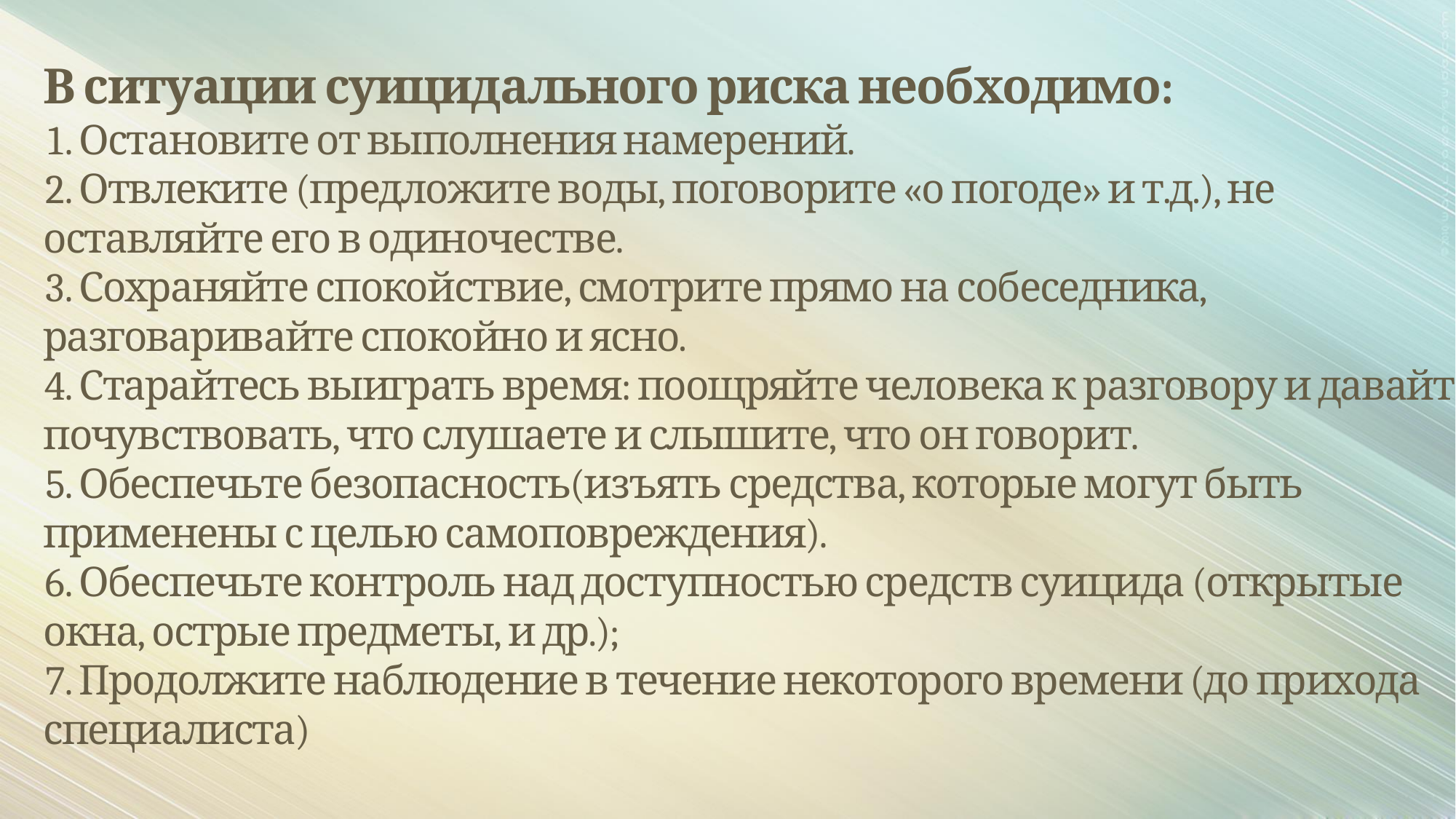

# В ситуации суицидального риска необходимо: 1. Остановите от выполнения намерений. 2. Отвлеките (предложите воды, поговорите «о погоде» и т.д.), не оставляйте его в одиночестве. 3. Сохраняйте спокойствие, смотрите прямо на собеседника, разговаривайте спокойно и ясно. 4. Старайтесь выиграть время: поощряйте человека к разговору и давайте почувствовать, что слушаете и слышите, что он говорит. 5. Обеспечьте безопасность(изъять средства, которые могут быть применены с целью самоповреждения). 6. Обеспечьте контроль над доступностью средств суицида (открытые окна, острые предметы, и др.); 7. Продолжите наблюдение в течение некоторого времени (до прихода специалиста)